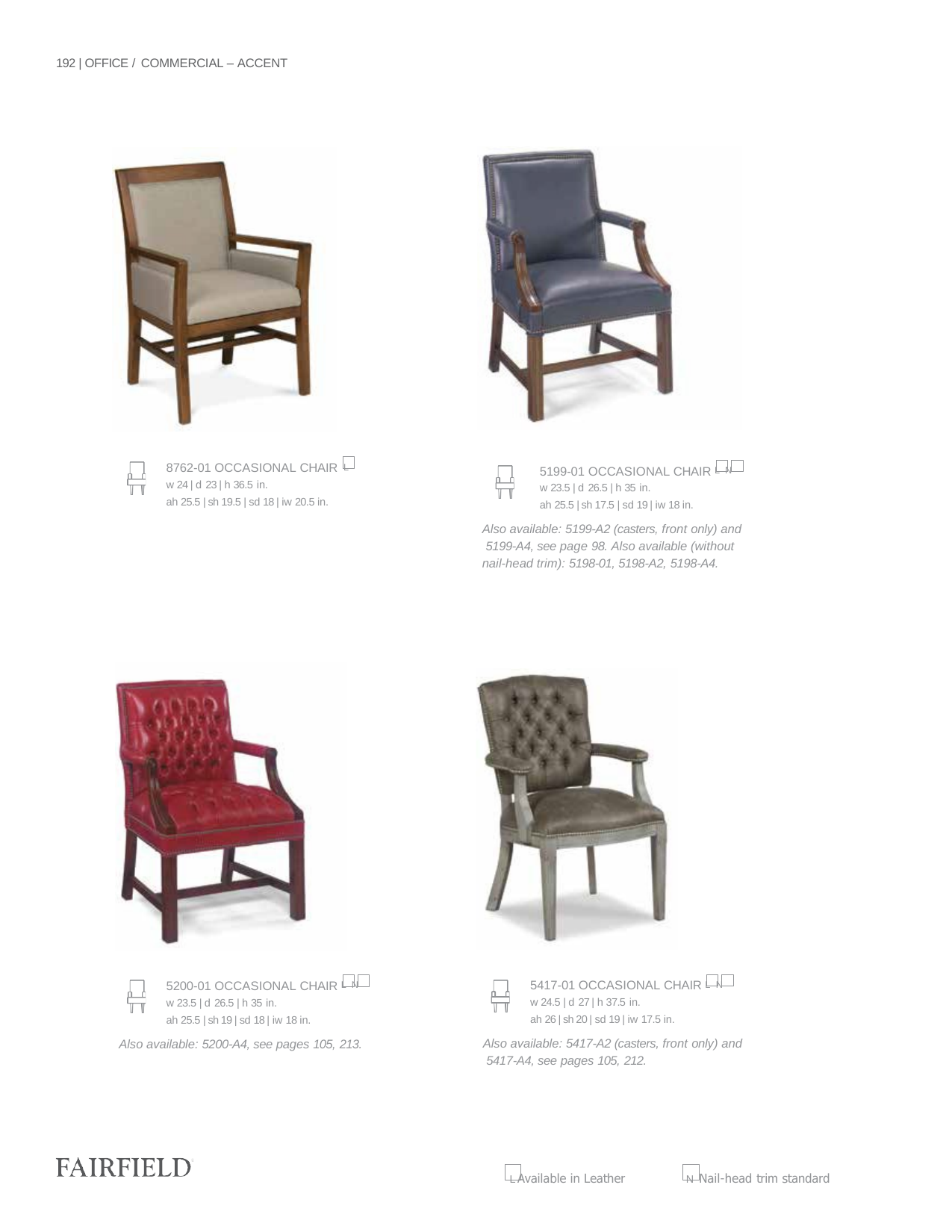

192 | OFFICE / COMMERCIAL – ACCENT

8762-01 OCCASIONAL CHAIR L
w 24 | d 23 | h 36.5 in.
ah 25.5 | sh 19.5 | sd 18 | iw 20.5 in.
5199-01 OCCASIONAL CHAIR L N
w 23.5 | d 26.5 | h 35 in.
ah 25.5 | sh 17.5 | sd 19 | iw 18 in.
Also available: 5199-A2 (casters, front only) and  5199-A4, see page 98. Also available (without  nail-head trim): 5198-01, 5198-A2, 5198-A4.

5417-01 OCCASIONAL CHAIR L N
w 24.5 | d 27 | h 37.5 in.
ah 26 | sh 20 | sd 19 | iw 17.5 in.
Also available: 5417-A2 (casters, front only) and  5417-A4, see pages 105, 212.
5200-01 OCCASIONAL CHAIR L N
w 23.5 | d 26.5 | h 35 in.
ah 25.5 | sh 19 | sd 18 | iw 18 in.
Also available: 5200-A4, see pages 105, 213.

L Available in Leather
N Nail-head trim standard